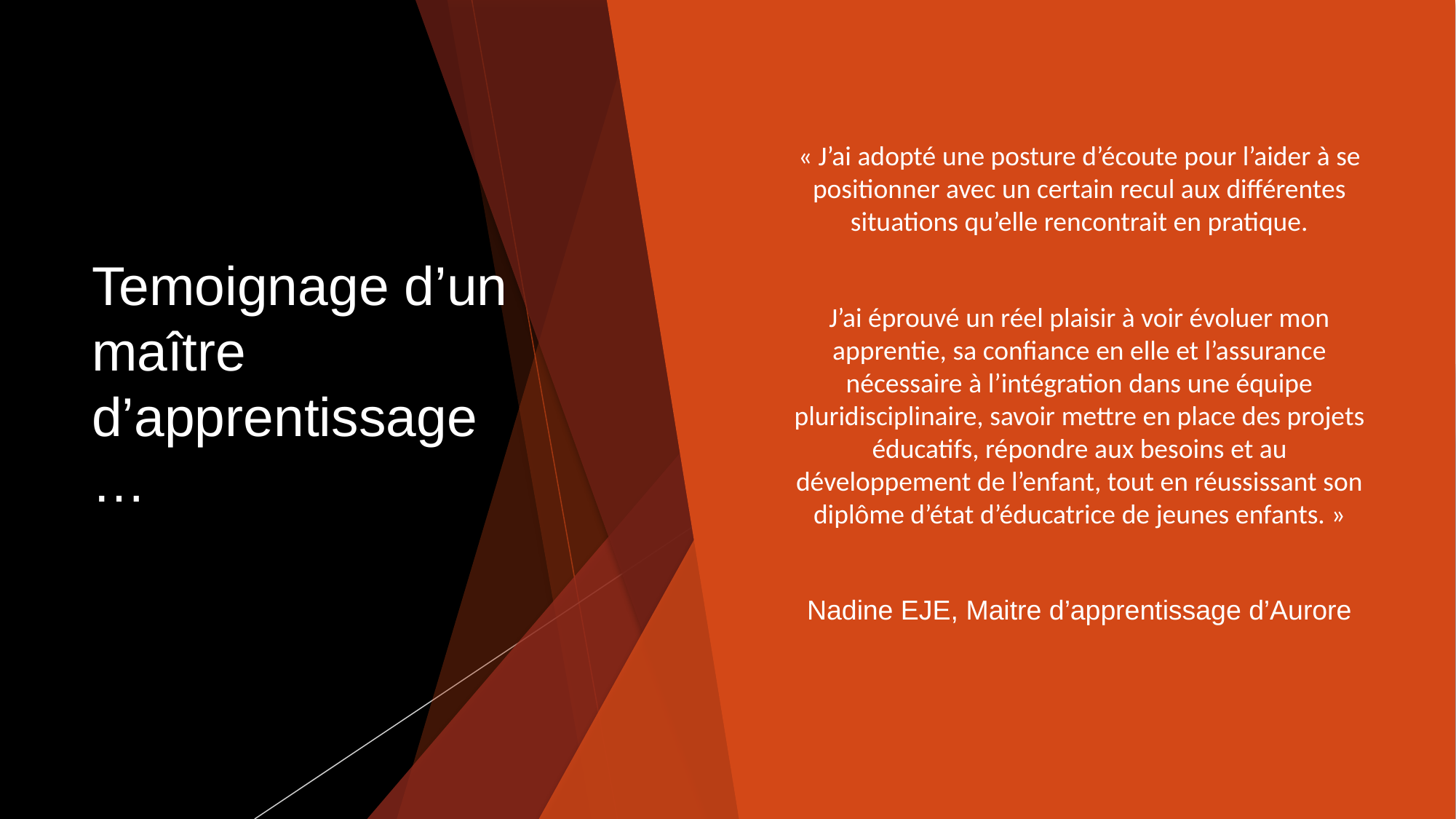

# Temoignage d’un maître d’apprentissage…
« J’ai adopté une posture d’écoute pour l’aider à se positionner avec un certain recul aux différentes situations qu’elle rencontrait en pratique.

J’ai éprouvé un réel plaisir à voir évoluer mon apprentie, sa confiance en elle et l’assurance nécessaire à l’intégration dans une équipe pluridisciplinaire, savoir mettre en place des projets éducatifs, répondre aux besoins et au développement de l’enfant, tout en réussissant son diplôme d’état d’éducatrice de jeunes enfants. »

Nadine EJE, Maitre d’apprentissage d’Aurore